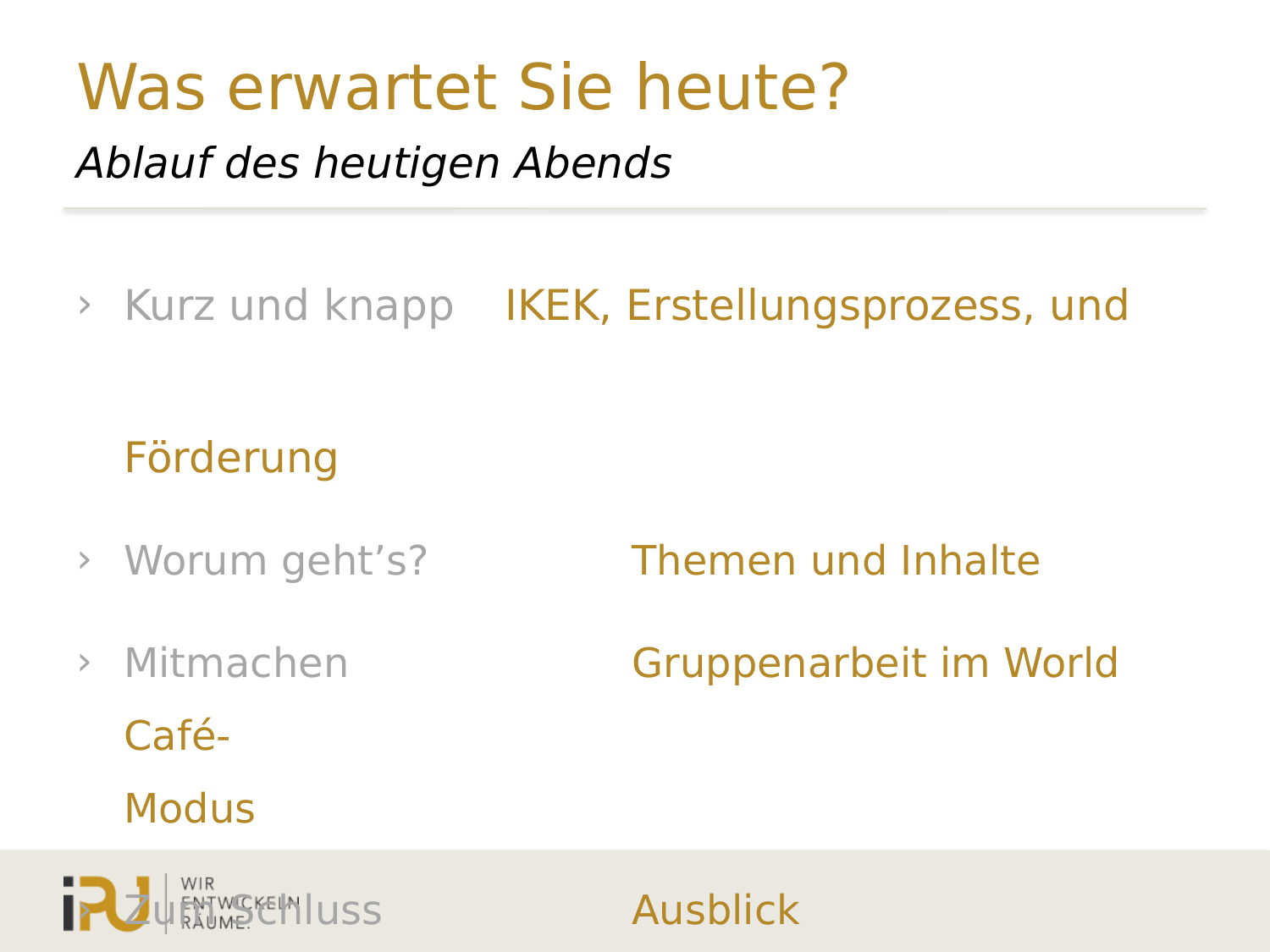

# Was erwartet Sie heute?
Ablauf des heutigen Abends
Kurz und knapp 	IKEK, Erstellungsprozess, und 							Förderung

Worum geht’s? 	 	Themen und Inhalte

Mitmachen 	 		Gruppenarbeit im World Café-								Modus

Zum Schluss  		Ausblick